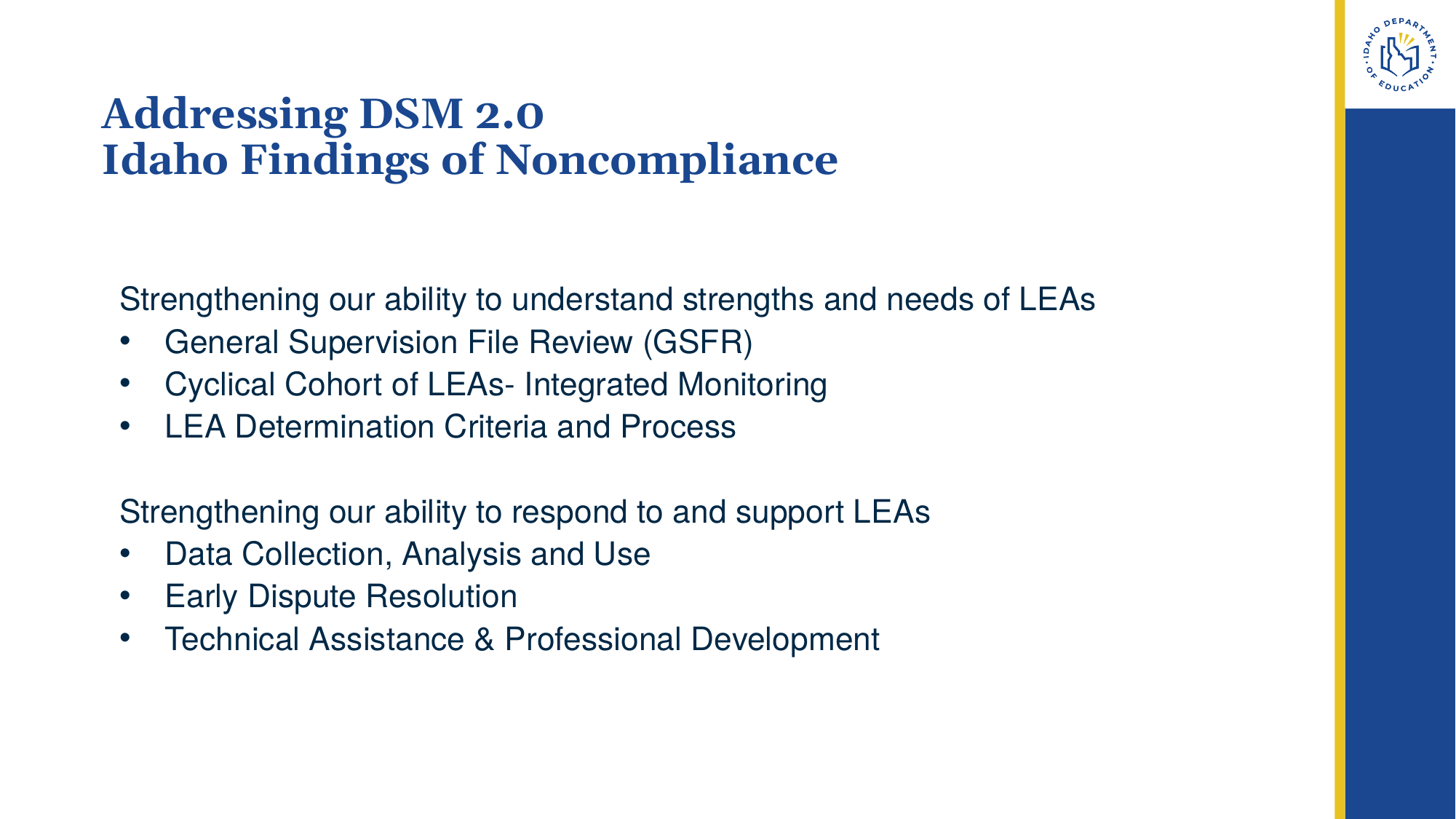

# Addressing DSM 2.0 Idaho Findings of Noncompliance
Strengthening our ability to understand strengths and needs of LEAs
General Supervision File Review (GSFR)
Cyclical Cohort of LEAs- Integrated Monitoring
LEA Determination Criteria and Process

Strengthening our ability to respond to and support LEAs
Data Collection, Analysis and Use
Early Dispute Resolution
Technical Assistance & Professional Development